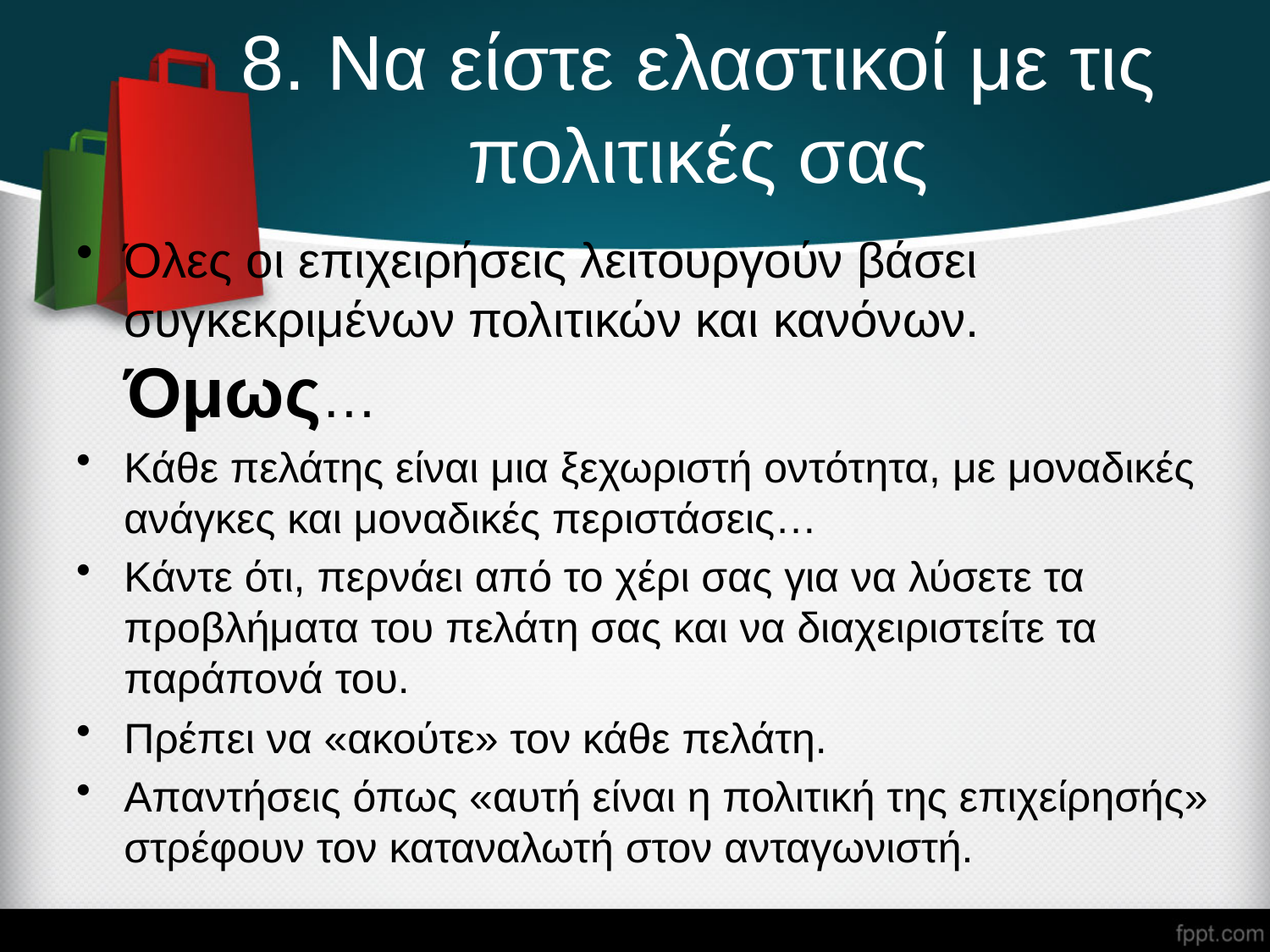

# 8. Να είστε ελαστικοί με τις πολιτικές σας
Όλες οι επιχειρήσεις λειτουργούν βάσει συγκεκριμένων πολιτικών και κανόνων. Όμως…
Κάθε πελάτης είναι μια ξεχωριστή οντότητα, με μοναδικές ανάγκες και μοναδικές περιστάσεις…
Κάντε ότι, περνάει από το χέρι σας για να λύσετε τα προβλήματα του πελάτη σας και να διαχειριστείτε τα παράπονά του.
Πρέπει να «ακούτε» τον κάθε πελάτη.
Απαντήσεις όπως «αυτή είναι η πολιτική της επιχείρησής» στρέφουν τον καταναλωτή στον ανταγωνιστή.